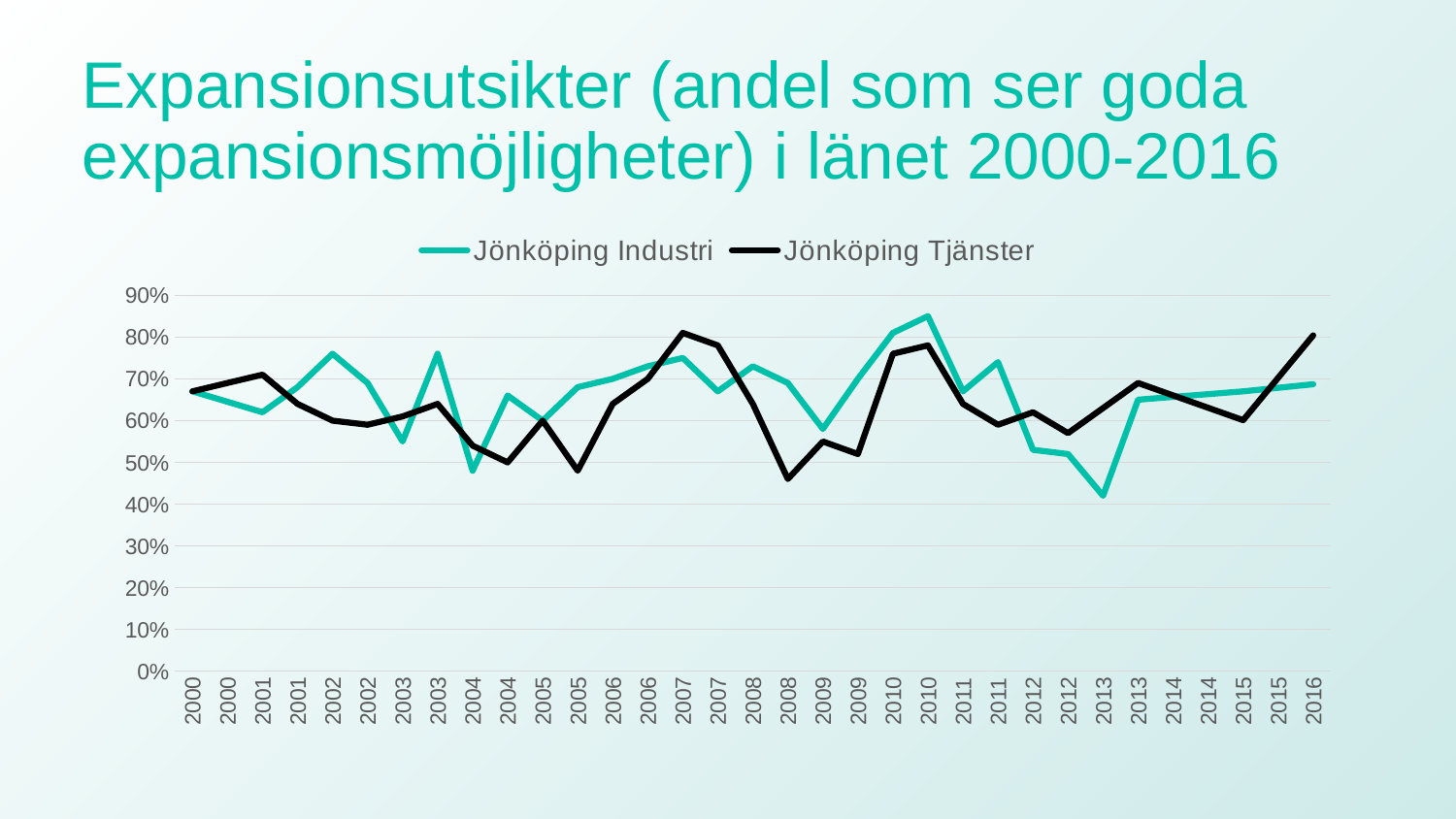

# Expansionsutsikter (andel som ser goda expansionsmöjligheter) i länet 2000-2016

### Chart

| Category | Jönköping | Jönköping |
|---|---|---|
| 2000 | 0.67 | 0.67 |
| 2000 | 0.645 | 0.69 |
| 2001 | 0.62 | 0.71 |
| 2001 | 0.68 | 0.64 |
| 2002 | 0.76 | 0.6 |
| 2002 | 0.6900000000000001 | 0.59 |
| 2003 | 0.55 | 0.61 |
| 2003 | 0.76 | 0.64 |
| 2004 | 0.48 | 0.54 |
| 2004 | 0.66 | 0.5 |
| 2005 | 0.6 | 0.6 |
| 2005 | 0.68 | 0.48 |
| 2006 | 0.7000000000000001 | 0.64 |
| 2006 | 0.73 | 0.7000000000000001 |
| 2007 | 0.75 | 0.81 |
| 2007 | 0.67 | 0.78 |
| 2008 | 0.73 | 0.64 |
| 2008 | 0.6900000000000001 | 0.46 |
| 2009 | 0.58 | 0.55 |
| 2009 | 0.7 | 0.52 |
| 2010 | 0.81 | 0.76 |
| 2010 | 0.85 | 0.78 |
| 2011 | 0.67 | 0.64 |
| 2011 | 0.74 | 0.59 |
| 2012 | 0.53 | 0.62 |
| 2012 | 0.52 | 0.57 |
| 2013 | 0.42 | 0.63 |
| 2013 | 0.65 | 0.69 |
| 2014 | 0.6566666666666667 | 0.6603333333333332 |
| 2014 | 0.6633333333333333 | 0.6306666666666666 |
| 2015 | 0.67 | 0.601 |
| 2015 | 0.6785000000000001 | 0.7025 |
| 2016 | 0.687 | 0.804 |